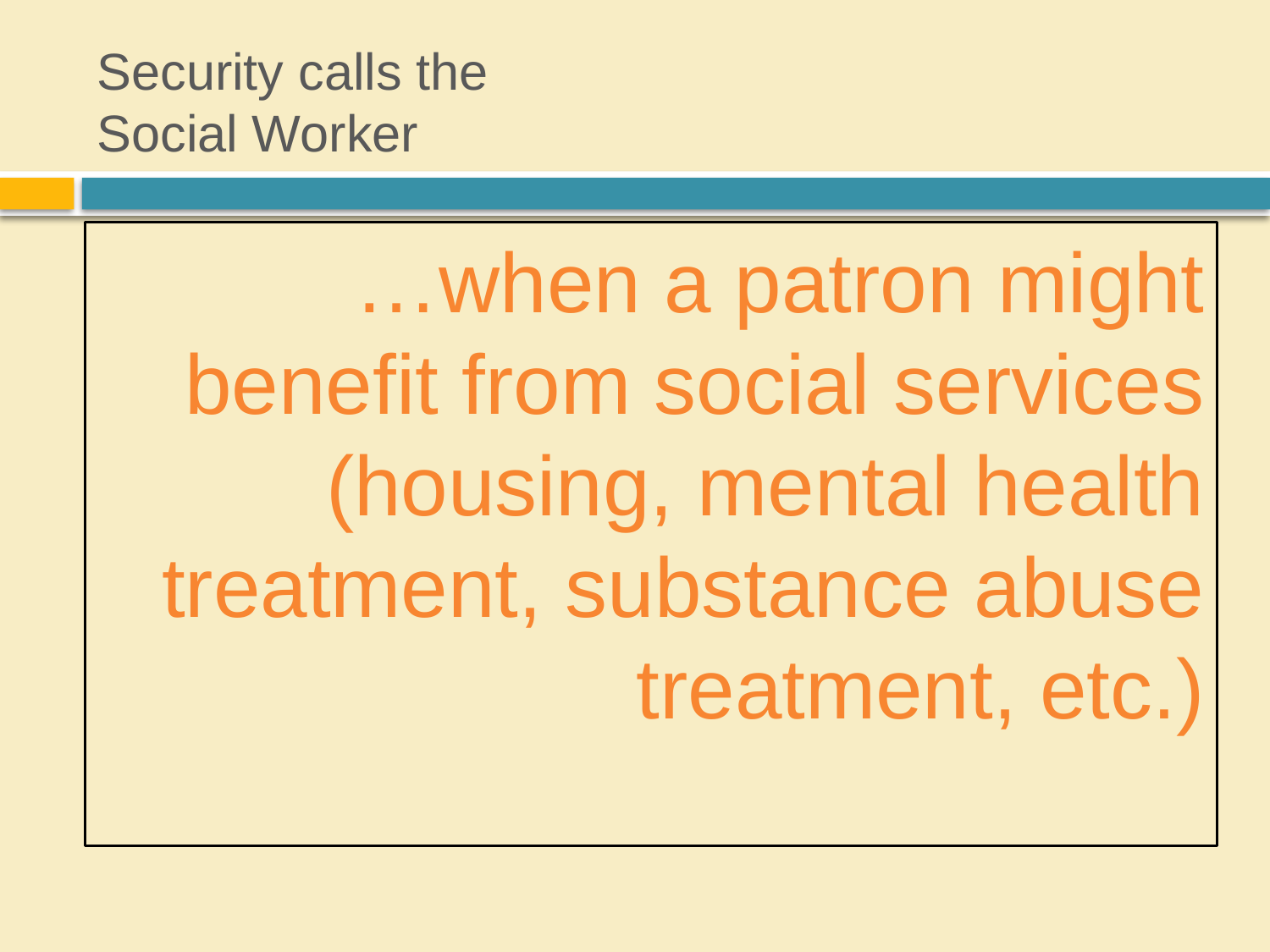

# Security calls the Social Worker
…when a patron might benefit from social services (housing, mental health treatment, substance abuse treatment, etc.)